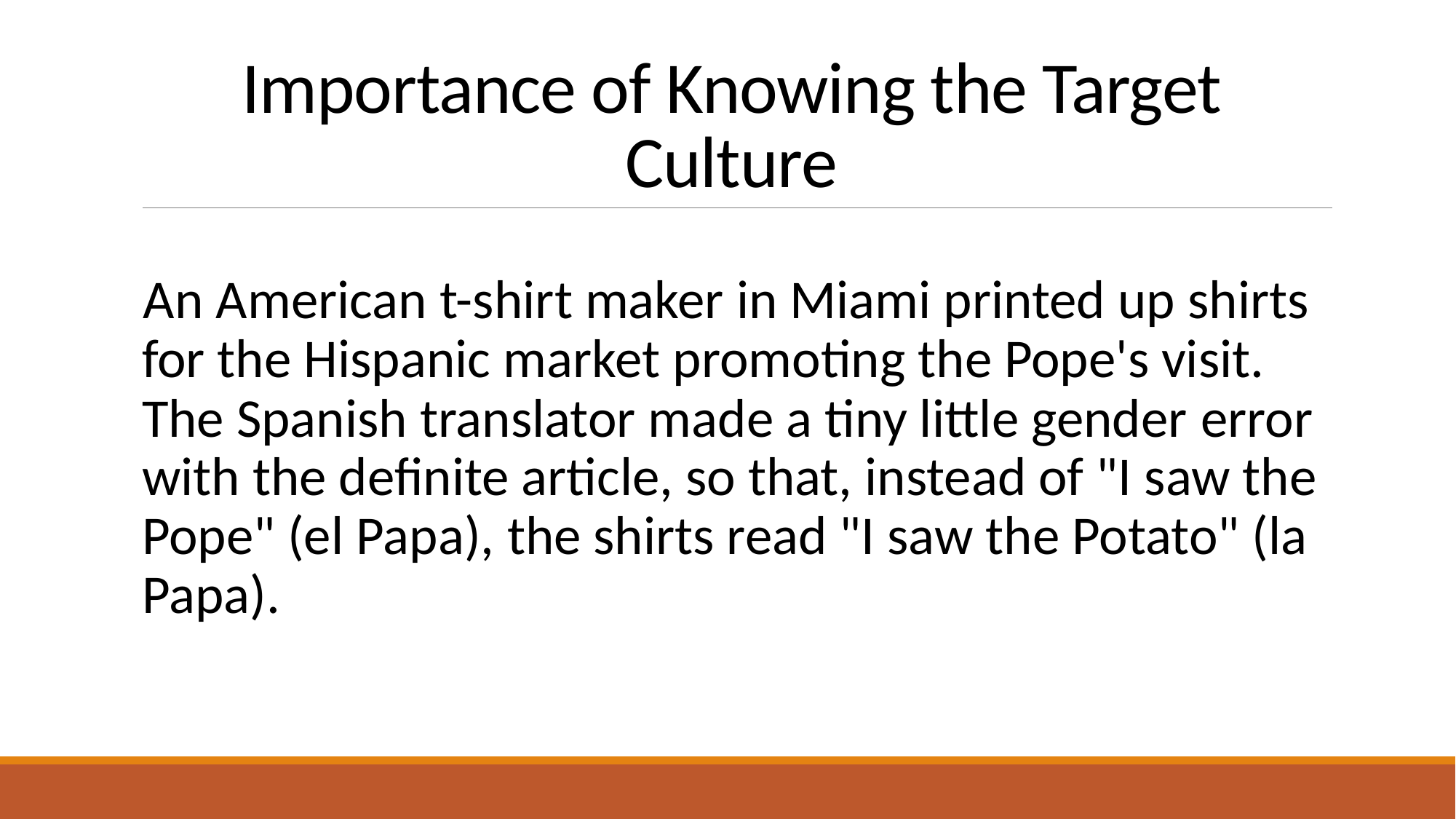

# Importance of Knowing the Target Culture
An American t-shirt maker in Miami printed up shirts for the Hispanic market promoting the Pope's visit. The Spanish translator made a tiny little gender error with the definite article, so that, instead of "I saw the Pope" (el Papa), the shirts read "I saw the Potato" (la Papa).